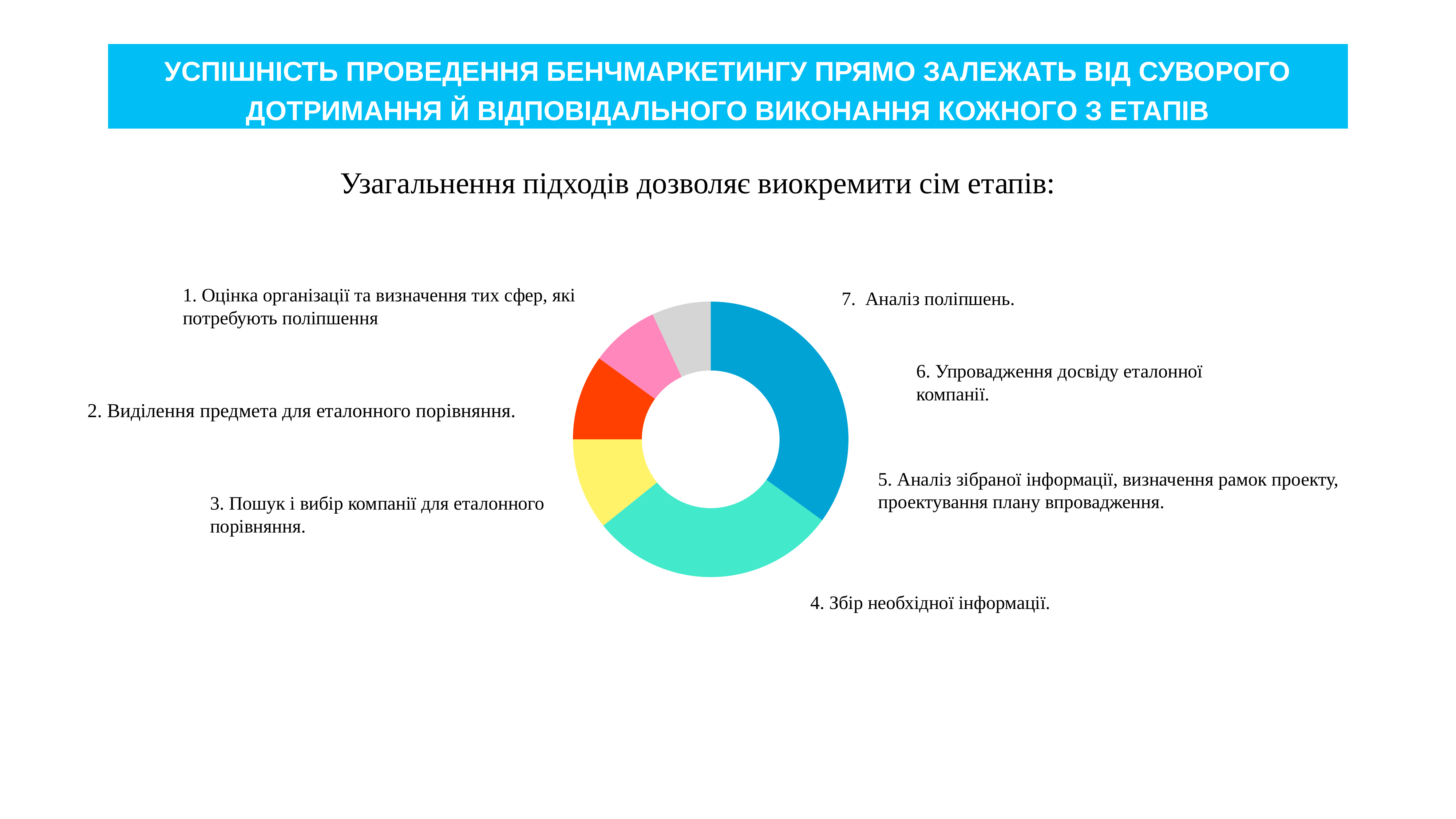

Успішність проведення бенчмаркетингу прямо залежать від суворого дотримання й відповідального виконання кожного з етапів
Узагальнення підходів дозволяє виокремити сім етапів:
1. Оцінка організації та визначення тих сфер, які потребують поліпшення
7.  Аналіз поліпшень.

### Chart

| Category | Регион 1 |
|---|---|
| Апрель | 91.0 |
| Май | 76.0 |
| Июнь | 28.0 |
| Июль | 26.0 |
| Август | 21.0 |
| Сентябрь | 18.0 |
6. Упровадження досвіду еталонної компанії.
2. Виділення предмета для еталонного порівняння.
5. Аналіз зібраної інформації, визначення рамок проекту, проектування плану впровадження.
3. Пошук і вибір компанії для еталонного порівняння.
4. Збір необхідної інформації.